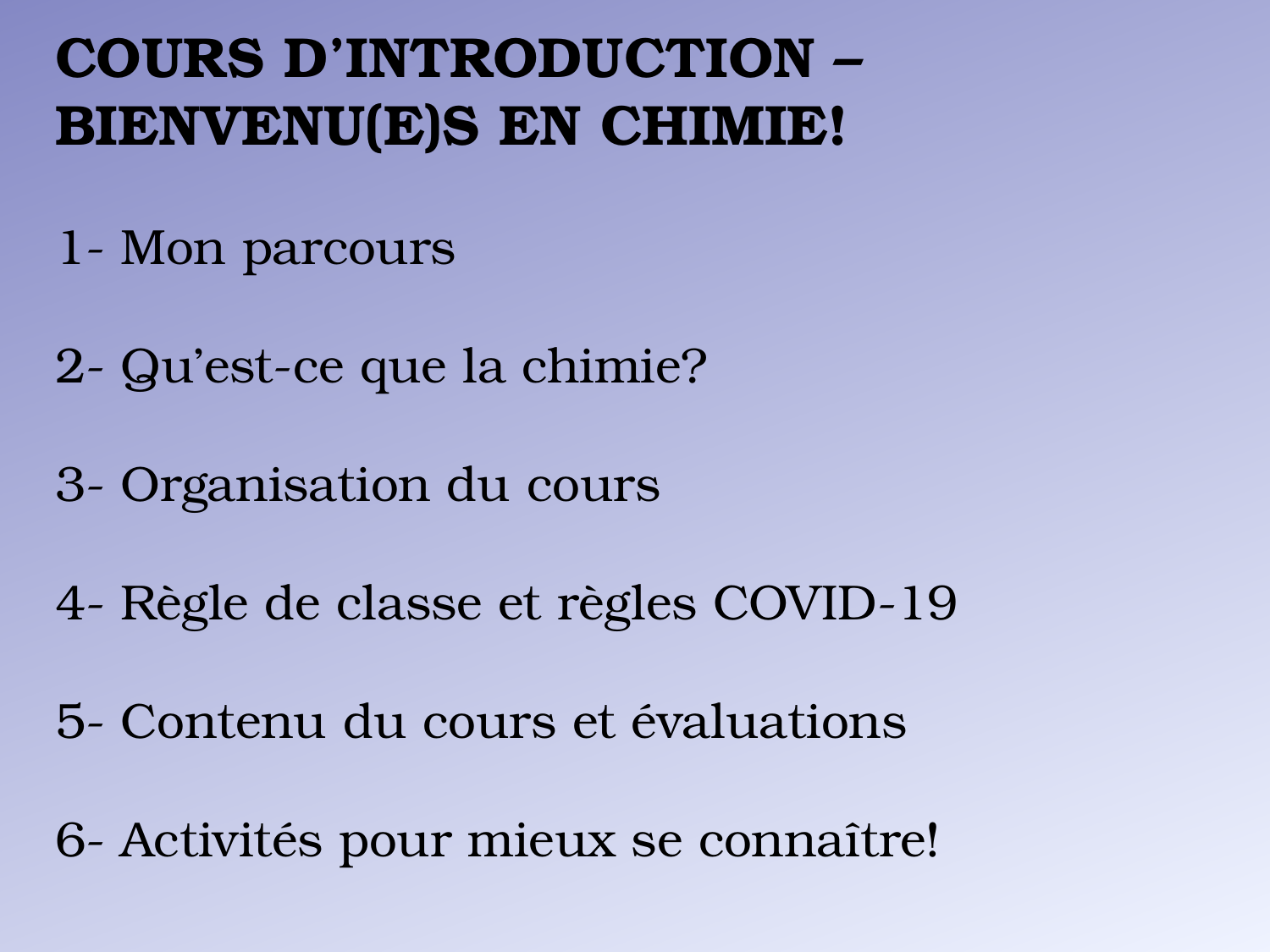

# COURS D’INTRODUCTION – BIENVENU(E)S EN CHIMIE! 1- Mon parcours 2- Qu’est-ce que la chimie? 3- Organisation du cours 4- Règle de classe et règles COVID-19 5- Contenu du cours et évaluations 6- Activités pour mieux se connaître!